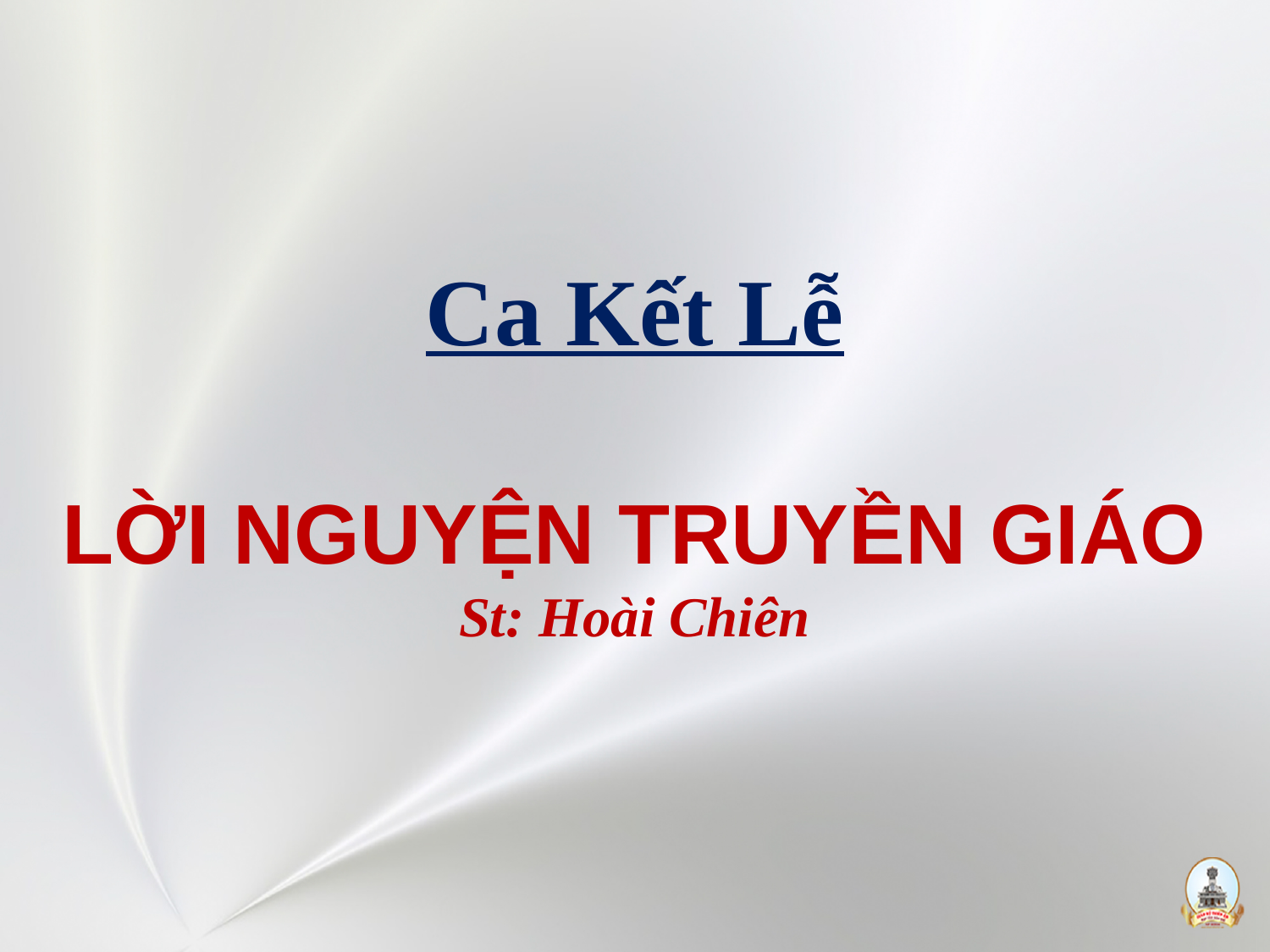

Ca Kết Lễ

LỜI NGUYỆN TRUYỀN GIÁO
St: Hoài Chiên